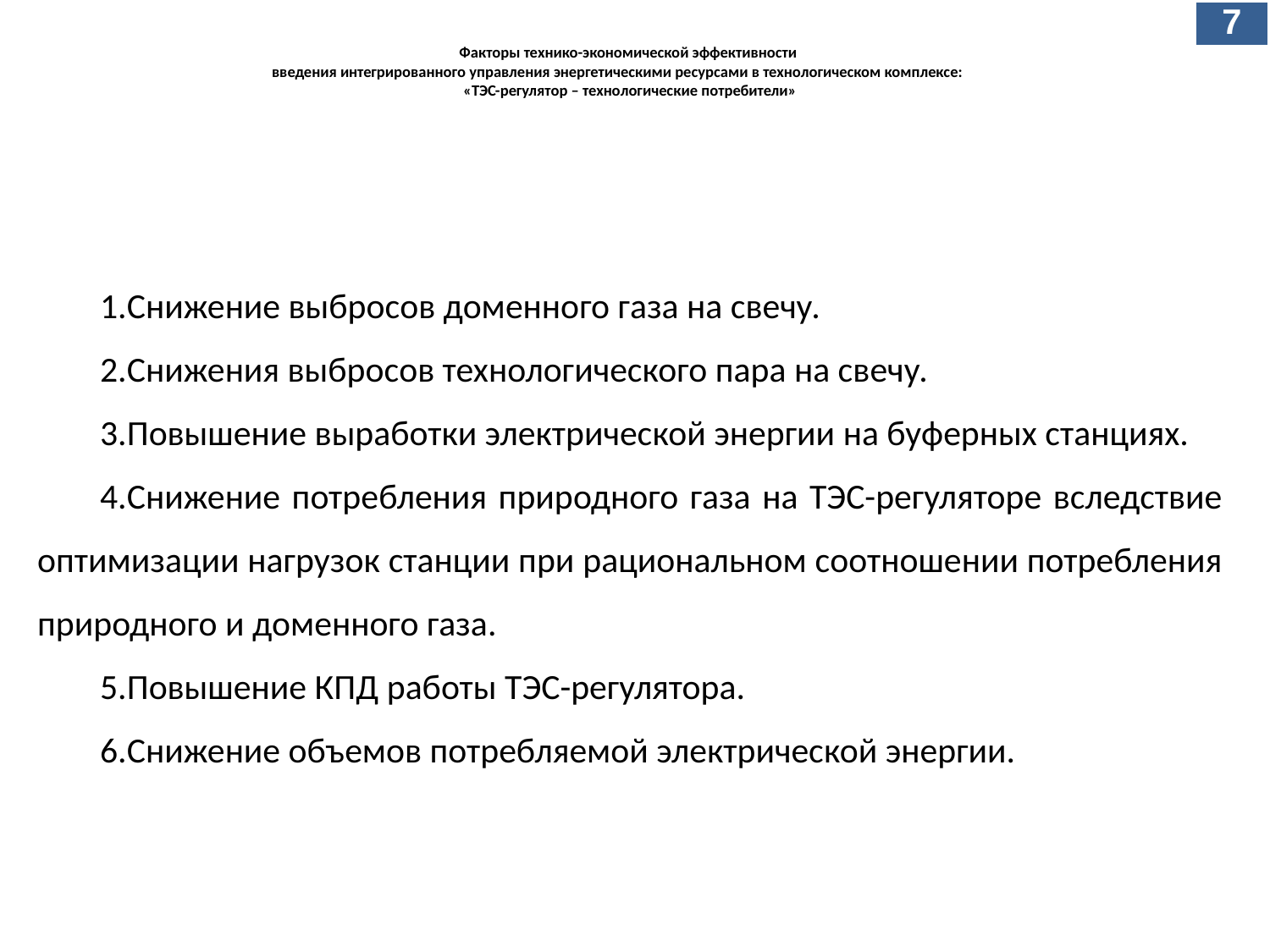

7
# Факторы технико-экономической эффективности введения интегрированного управления энергетическими ресурсами в технологическом комплексе: «ТЭС-регулятор – технологические потребители»
Снижение выбросов доменного газа на свечу.
Снижения выбросов технологического пара на свечу.
Повышение выработки электрической энергии на буферных станциях.
Снижение потребления природного газа на ТЭС-регуляторе вследствие оптимизации нагрузок станции при рациональном соотношении потребления природного и доменного газа.
Повышение КПД работы ТЭС-регулятора.
Снижение объемов потребляемой электрической энергии.